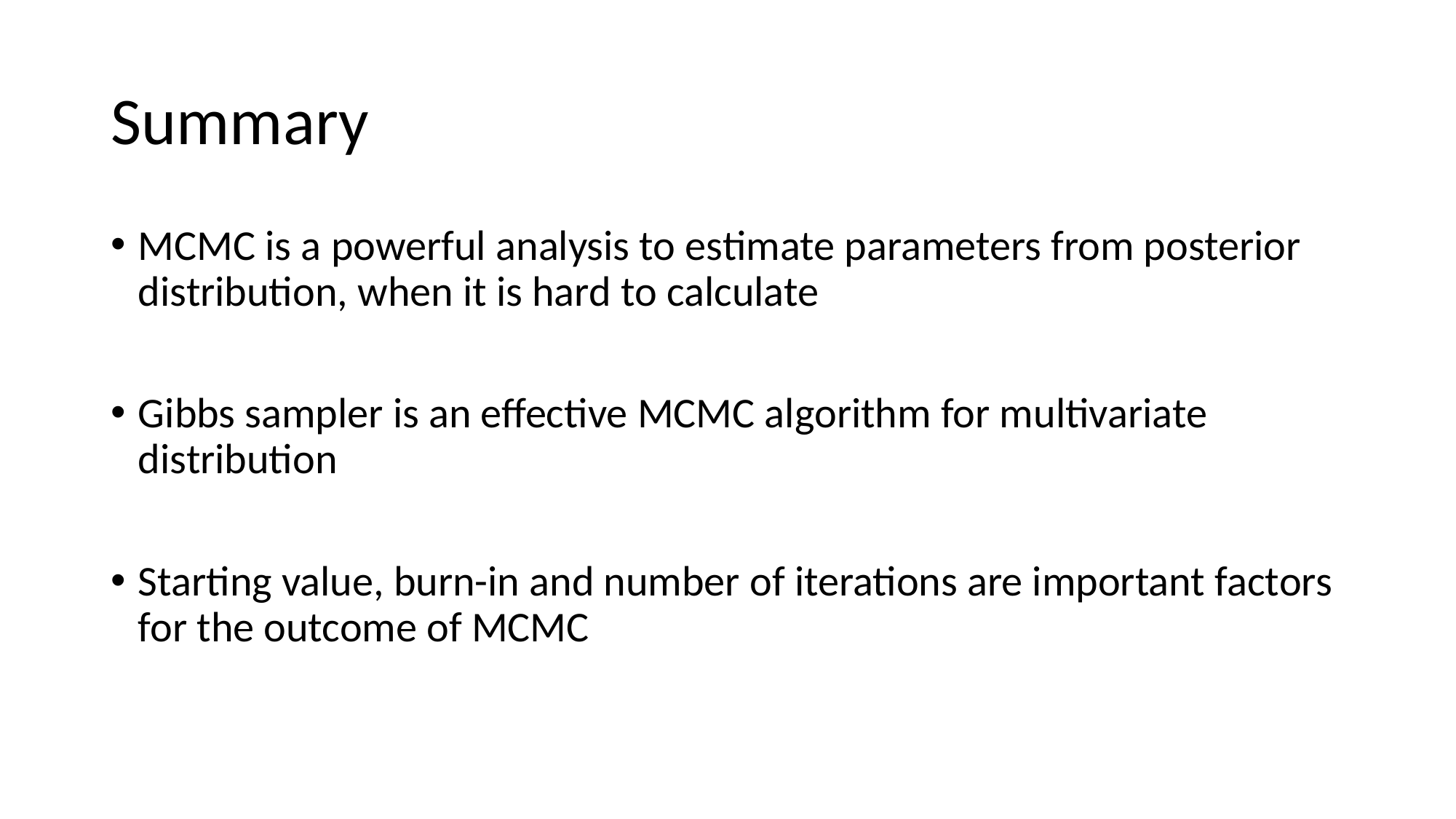

# Summary
MCMC is a powerful analysis to estimate parameters from posterior distribution, when it is hard to calculate

Gibbs sampler is an effective MCMC algorithm for multivariate distribution

Starting value, burn-in and number of iterations are important factors for the outcome of MCMC